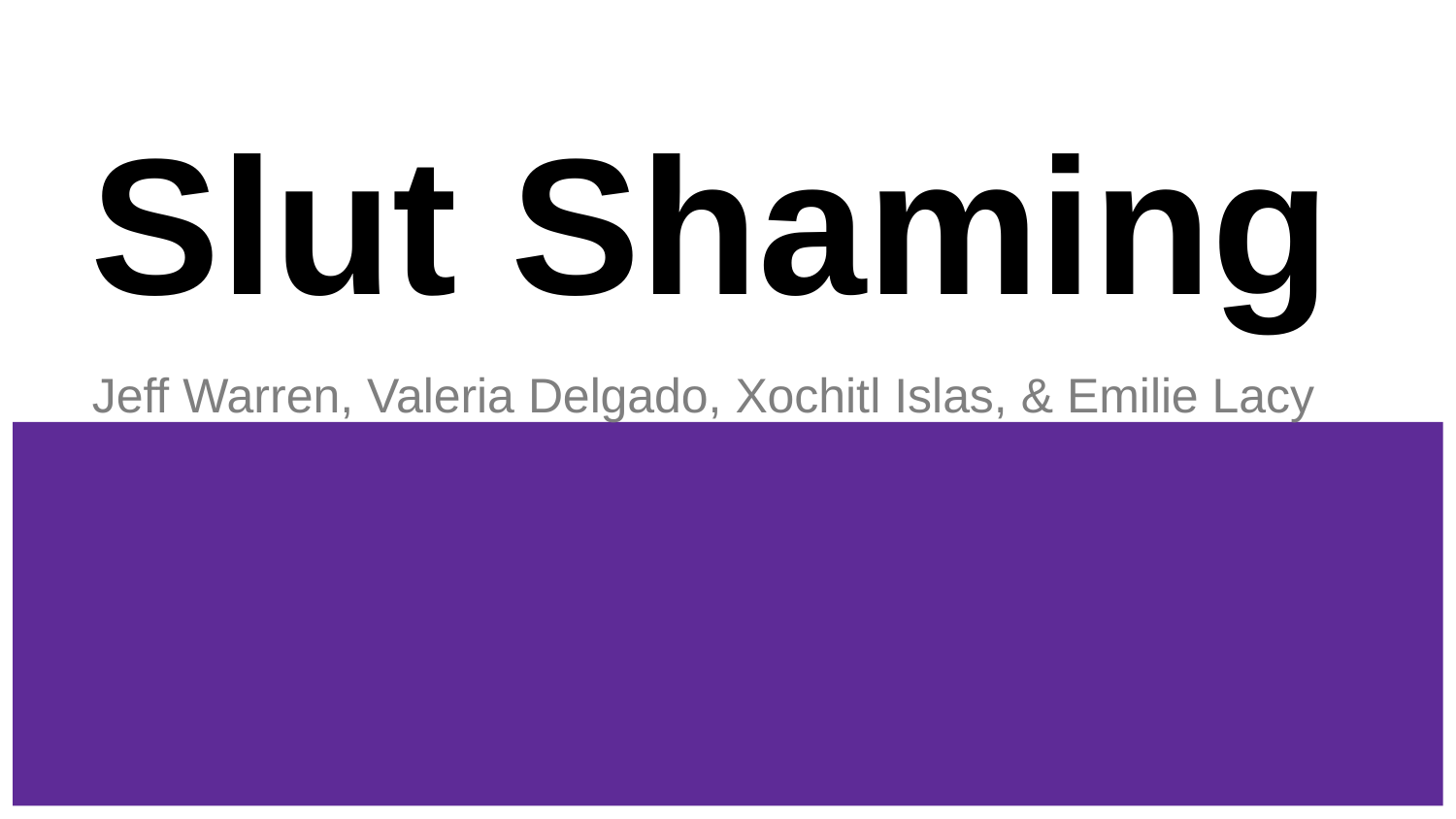

# Slut Shaming
Jeff Warren, Valeria Delgado, Xochitl Islas, & Emilie Lacy